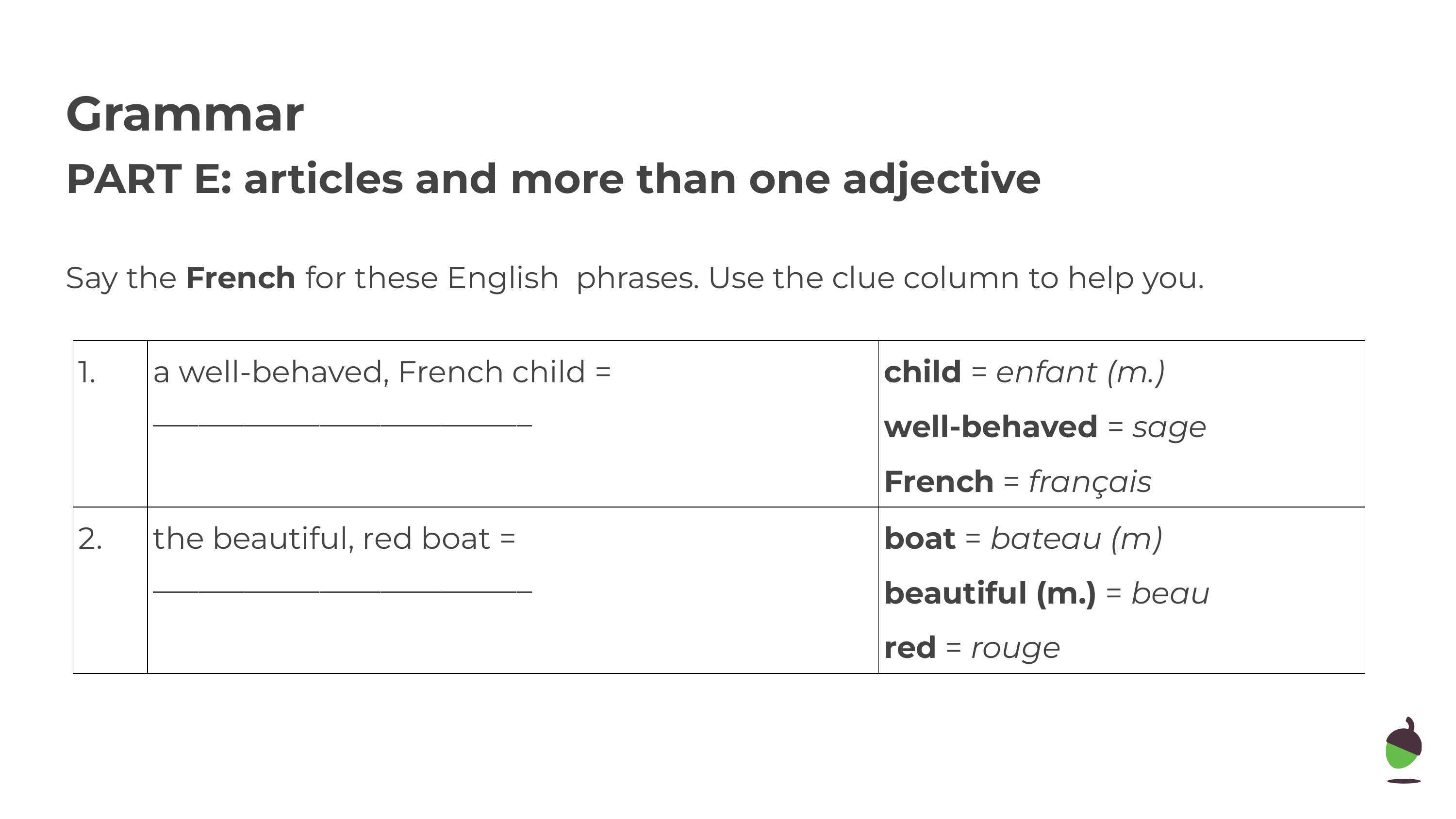

Grammar
PART E: articles and more than one adjective
Say the French for these English  phrases. Use the clue column to help you.

| 1. | a well-behaved, French child = \_\_\_\_\_\_\_\_\_\_\_\_\_\_\_\_\_\_\_\_\_\_\_\_\_ | child = enfant (m.) well-behaved = sage French = français |
| --- | --- | --- |
| 2. | the beautiful, red boat = \_\_\_\_\_\_\_\_\_\_\_\_\_\_\_\_\_\_\_\_\_\_\_\_\_ | boat = bateau (m) beautiful (m.) = beau red = rouge |